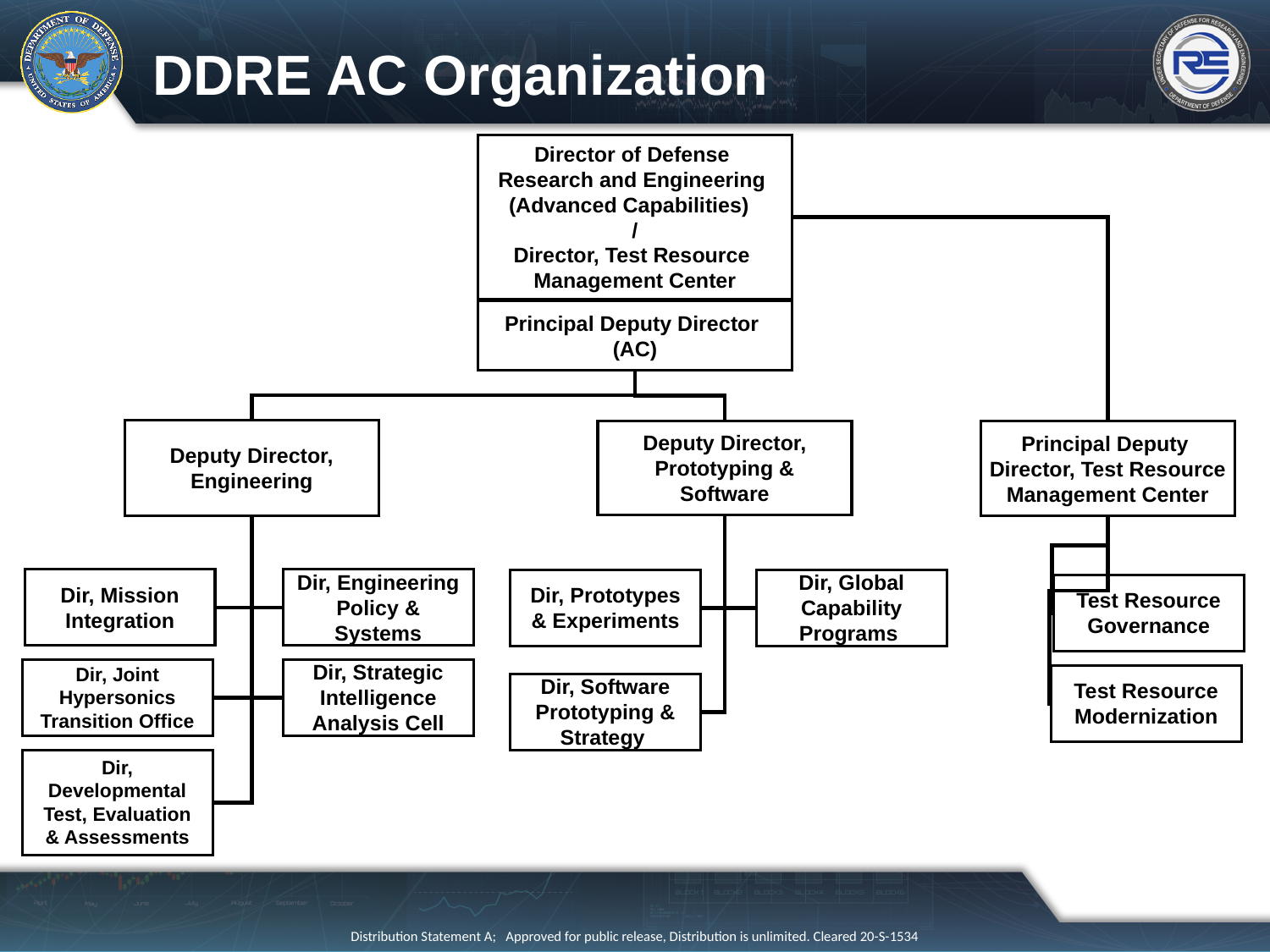

DDRE AC Organization
Director of Defense
Research and Engineering
(Advanced Capabilities)
/
Director, Test Resource
Management Center
Principal Deputy Director
(AC)
Deputy Director, Engineering
Deputy Director,
Prototyping & Software

Principal Deputy
Director, Test Resource
Management Center

Dir, Mission Integration
Dir, Engineering Policy & Systems
Dir, Prototypes & Experiments
Dir, Global Capability Programs
Test Resource Governance
Dir, Joint Hypersonics Transition Office
Dir, Strategic Intelligence Analysis Cell
Test Resource Modernization
Dir, Software Prototyping & Strategy
Dir, Developmental Test, Evaluation & Assessments